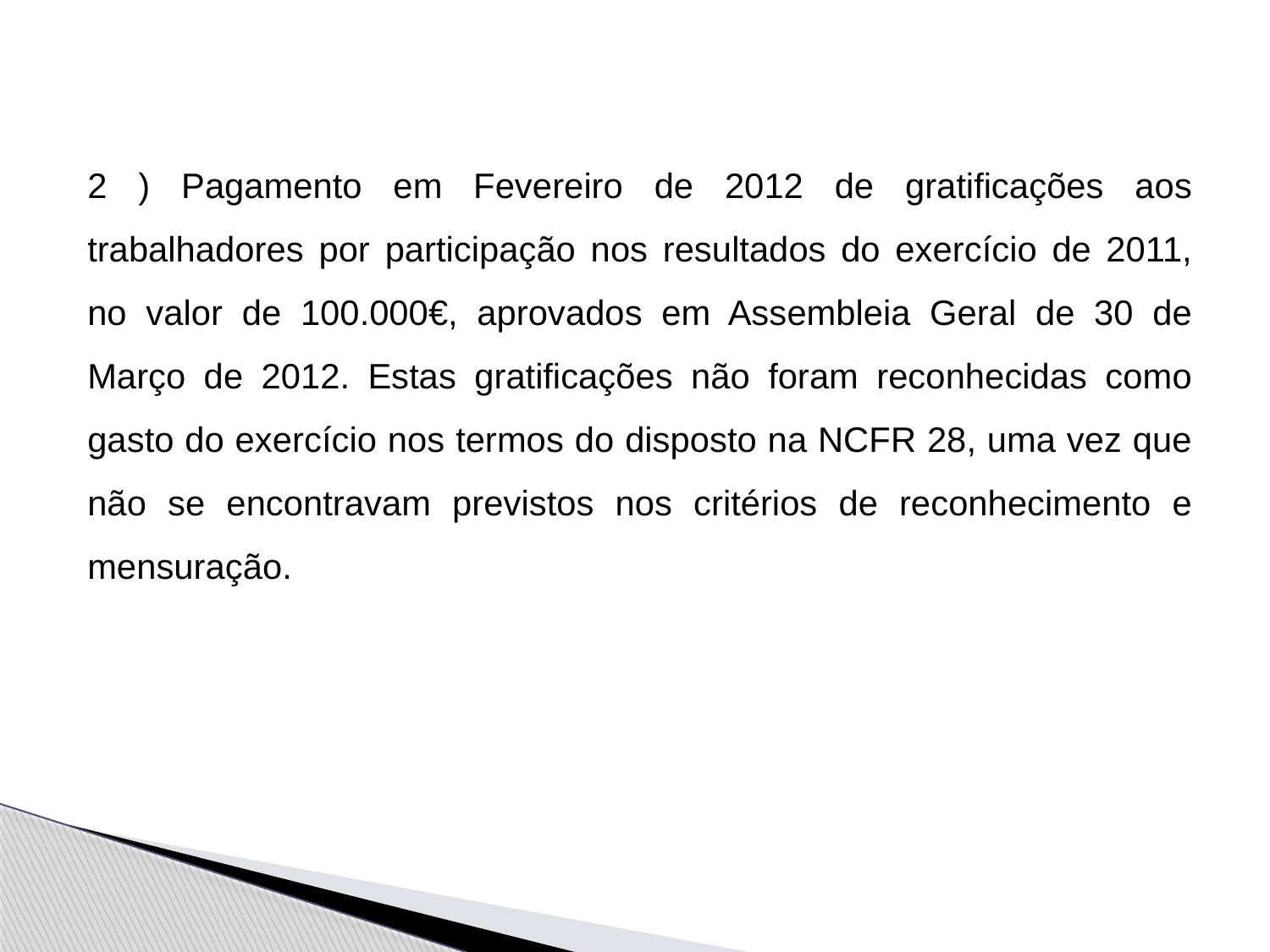

2 ) Pagamento em Fevereiro de 2012 de gratificações aos trabalhadores por participação nos resultados do exercício de 2011, no valor de 100.000€, aprovados em Assembleia Geral de 30 de Março de 2012. Estas gratificações não foram reconhecidas como gasto do exercício nos termos do disposto na NCFR 28, uma vez que não se encontravam previstos nos critérios de reconhecimento e mensuração.